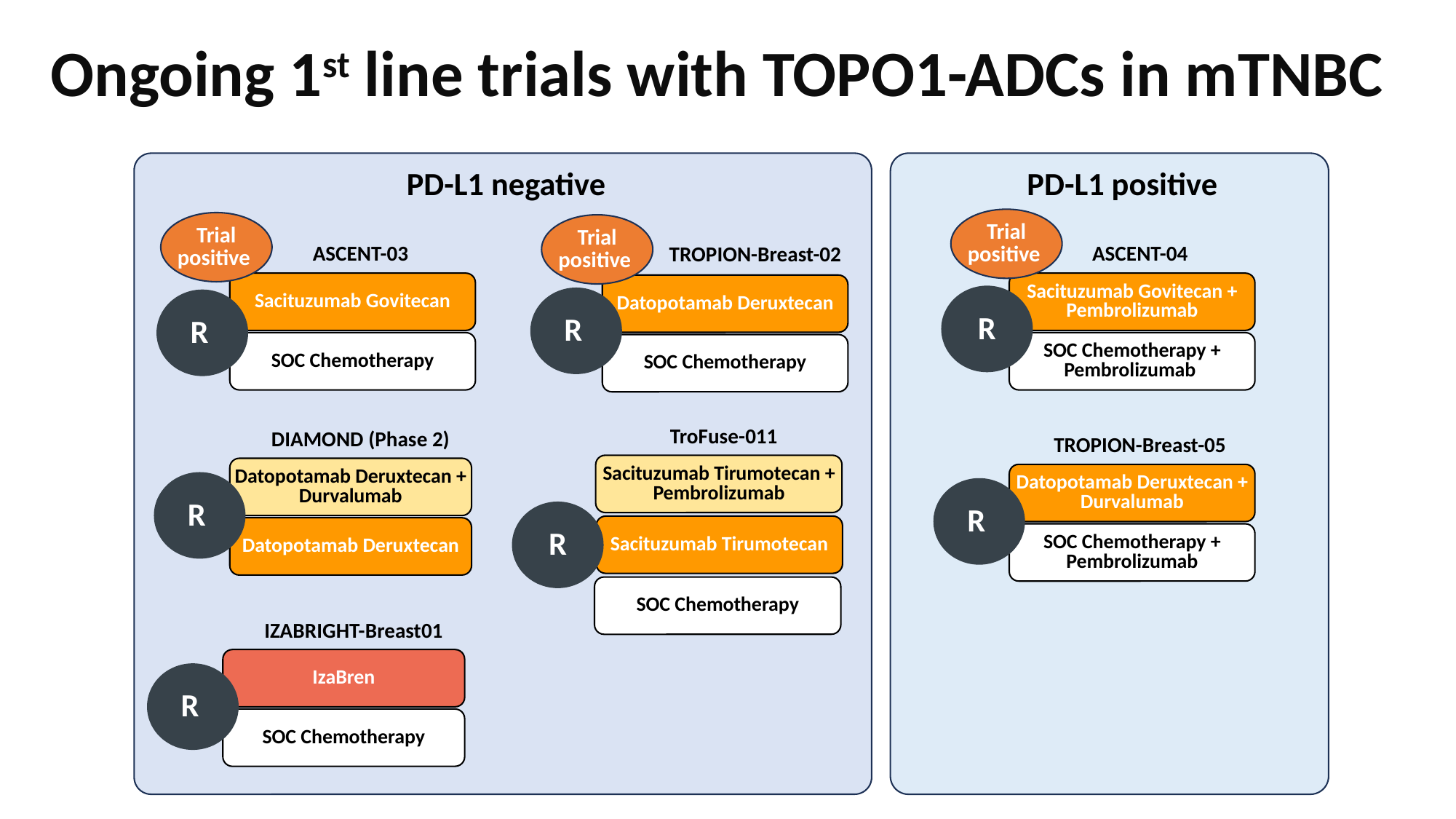

Ongoing 1st line trials with TOPO1-ADCs in mTNBC

PD-L1 negative
PD-L1 positive
Trial positive
Trial positive
Trial positive
ASCENT-03
Sacituzumab Govitecan
R
SOC Chemotherapy
TROPION-Breast-02
Datopotamab Deruxtecan
R
SOC Chemotherapy
ASCENT-04
Sacituzumab Govitecan + Pembrolizumab
R
SOC Chemotherapy + Pembrolizumab
TROPION-Breast-05
Datopotamab Deruxtecan + Durvalumab
R
SOC Chemotherapy + Pembrolizumab
TroFuse-011
Sacituzumab Tirumotecan + Pembrolizumab
R
Sacituzumab Tirumotecan
SOC Chemotherapy
DIAMOND (Phase 2)
Datopotamab Deruxtecan + Durvalumab
R
Datopotamab Deruxtecan
IZABRIGHT-Breast01
IzaBren
R
SOC Chemotherapy